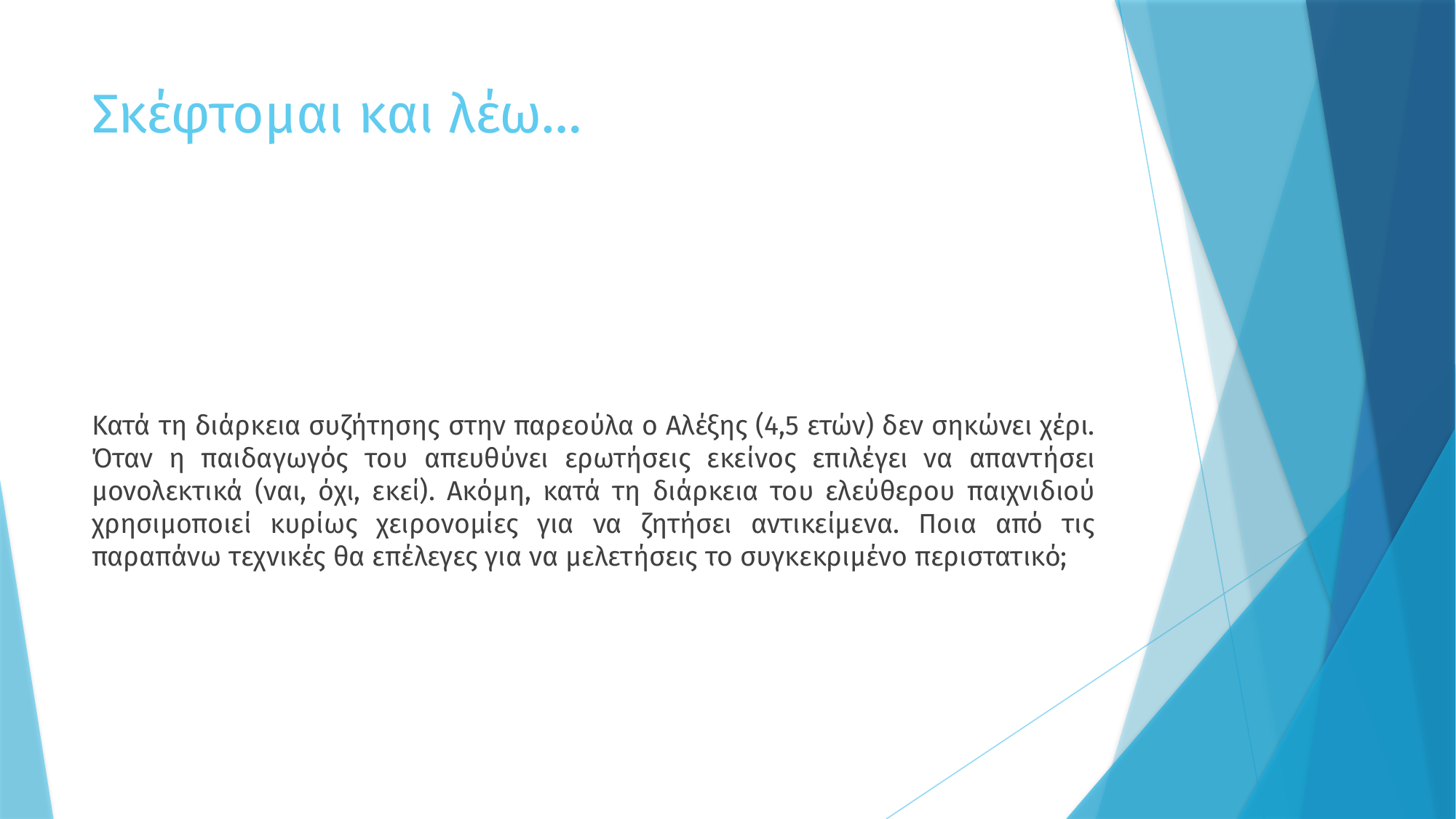

# Σκέφτομαι και λέω…

Κατά τη διάρκεια συζήτησης στην παρεούλα ο Αλέξης (4,5 ετών) δεν σηκώνει χέρι. Όταν η παιδαγωγός του απευθύνει ερωτήσεις εκείνος επιλέγει να απαντήσει μονολεκτικά (ναι, όχι, εκεί). Ακόμη, κατά τη διάρκεια του ελεύθερου παιχνιδιού χρησιμοποιεί κυρίως χειρονομίες για να ζητήσει αντικείμενα. Ποια από τις παραπάνω τεχνικές θα επέλεγες για να μελετήσεις το συγκεκριμένο περιστατικό;